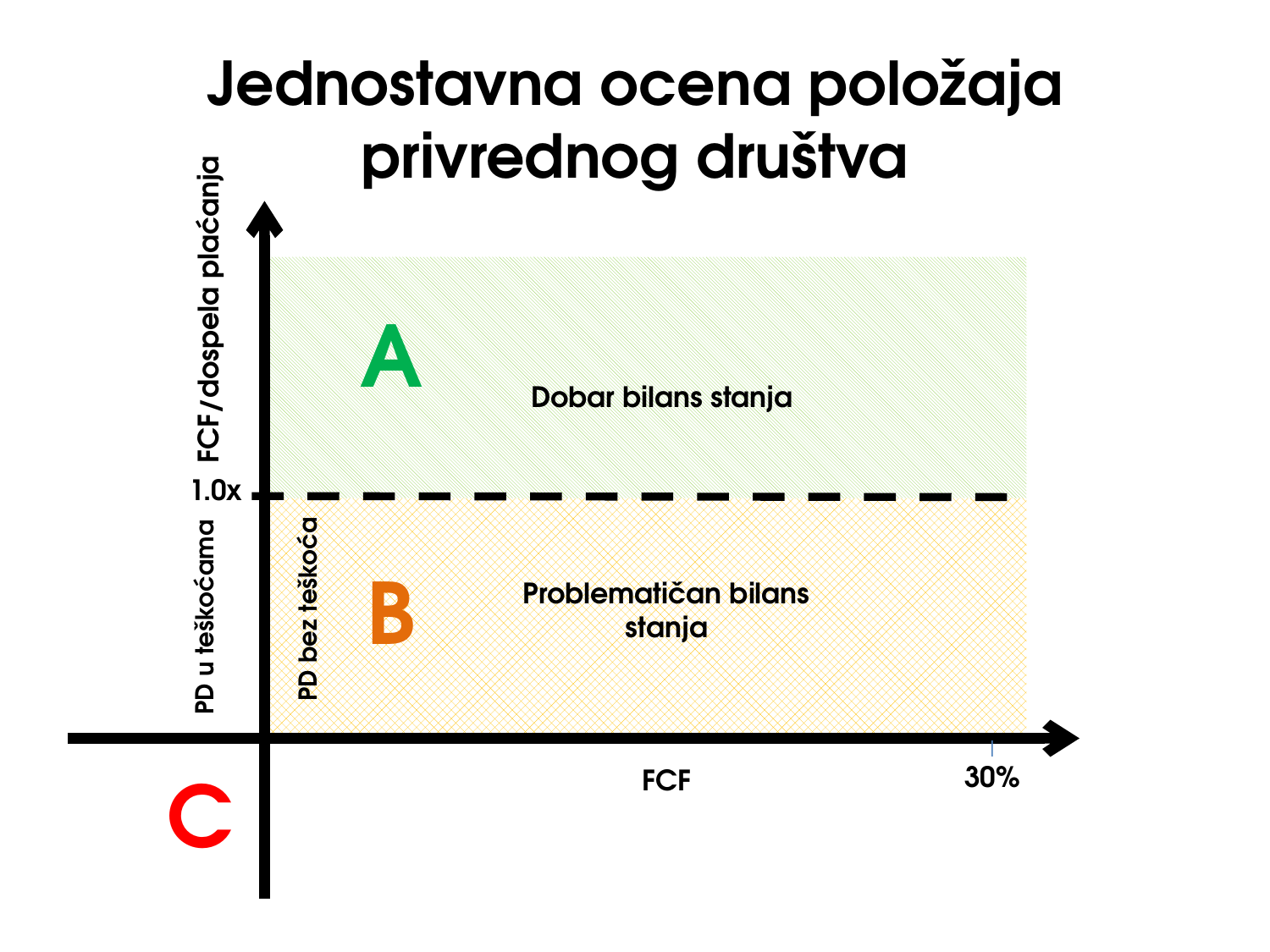

# Jednostavna ocena položaja privrednog društva

FCF/dospela plaćanja
A
Dobar bilans stanja
1.0x

B
PD bez teškoća
Problematičan bilans stanja
PD u teškoćama
30%
FCF
C